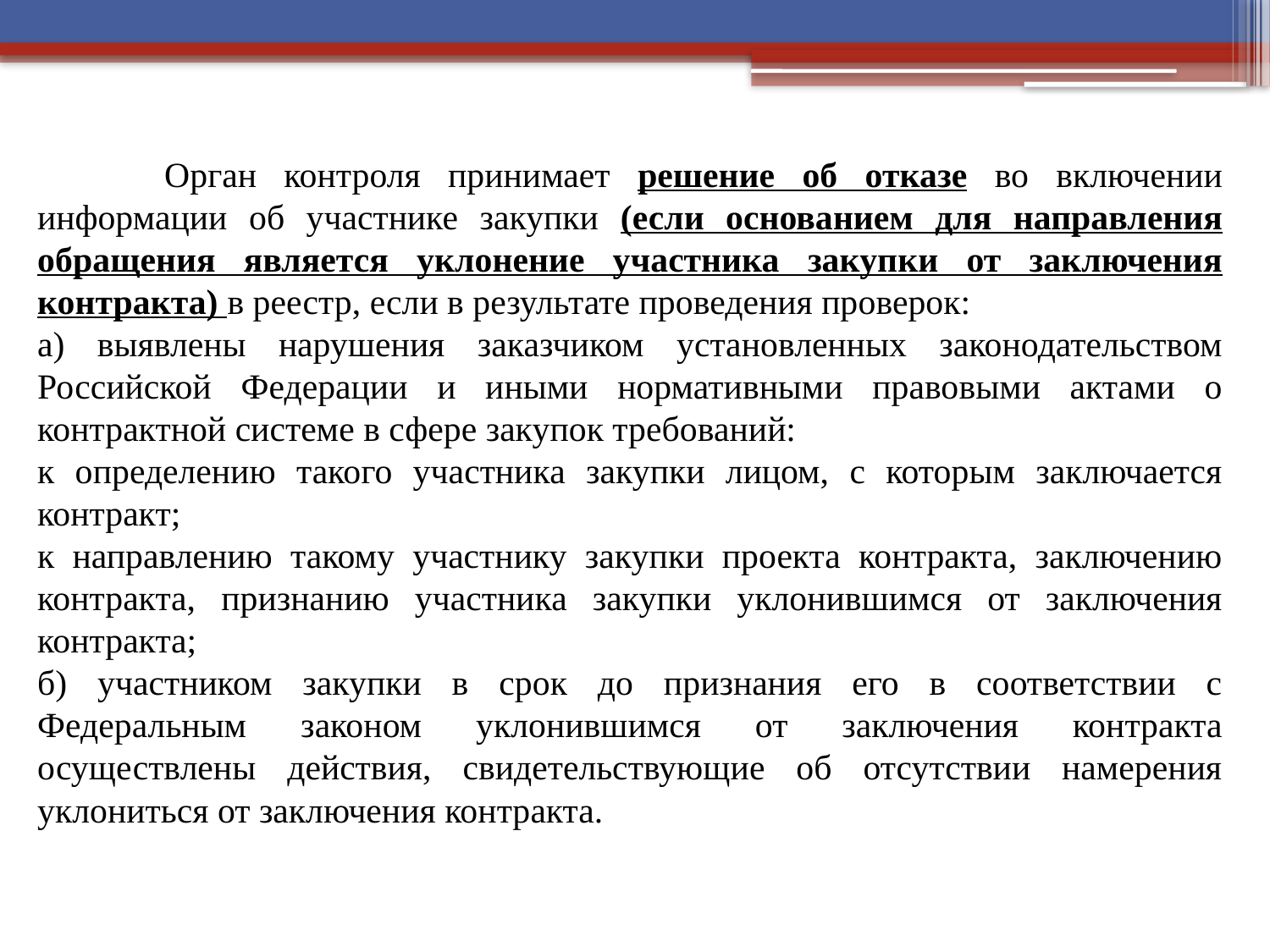

Орган контроля принимает решение об отказе во включении информации об участнике закупки (если основанием для направления обращения является уклонение участника закупки от заключения контракта) в реестр, если в результате проведения проверок:
а) выявлены нарушения заказчиком установленных законодательством Российской Федерации и иными нормативными правовыми актами о контрактной системе в сфере закупок требований:
к определению такого участника закупки лицом, с которым заключается контракт;
к направлению такому участнику закупки проекта контракта, заключению контракта, признанию участника закупки уклонившимся от заключения контракта;
б) участником закупки в срок до признания его в соответствии с Федеральным законом уклонившимся от заключения контракта осуществлены действия, свидетельствующие об отсутствии намерения уклониться от заключения контракта.